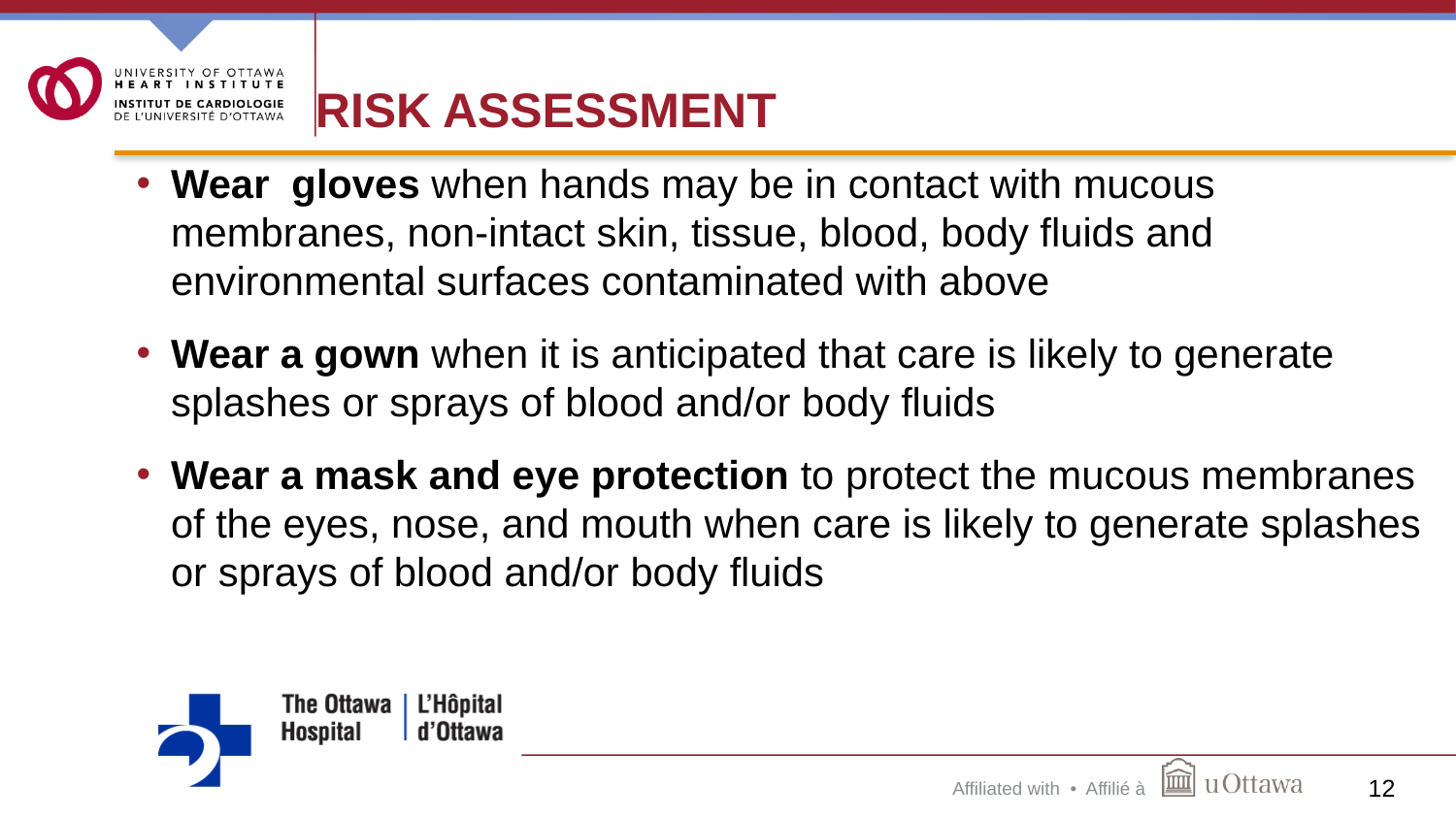

# Risk assessment
Wear  gloves when hands may be in contact with mucous membranes, non-intact skin, tissue, blood, body fluids and environmental surfaces contaminated with above
Wear a gown when it is anticipated that care is likely to generate splashes or sprays of blood and/or body fluids
Wear a mask and eye protection to protect the mucous membranes of the eyes, nose, and mouth when care is likely to generate splashes or sprays of blood and/or body fluids

12